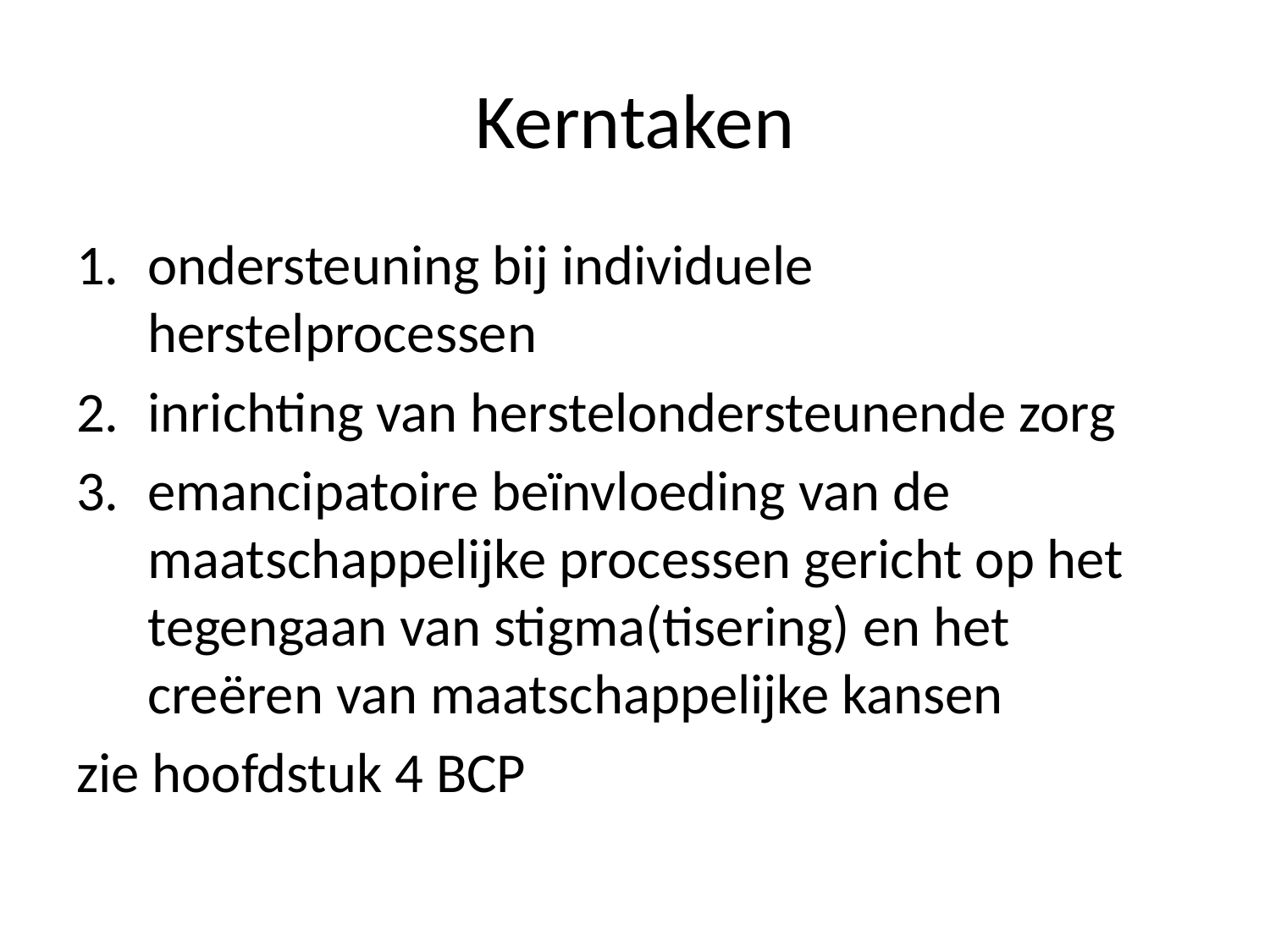

# Kerntaken
ondersteuning bij individuele herstelprocessen
inrichting van herstelondersteunende zorg
emancipatoire beïnvloeding van de maatschappelijke processen gericht op het tegengaan van stigma(tisering) en het creëren van maatschappelijke kansen
zie hoofdstuk 4 BCP